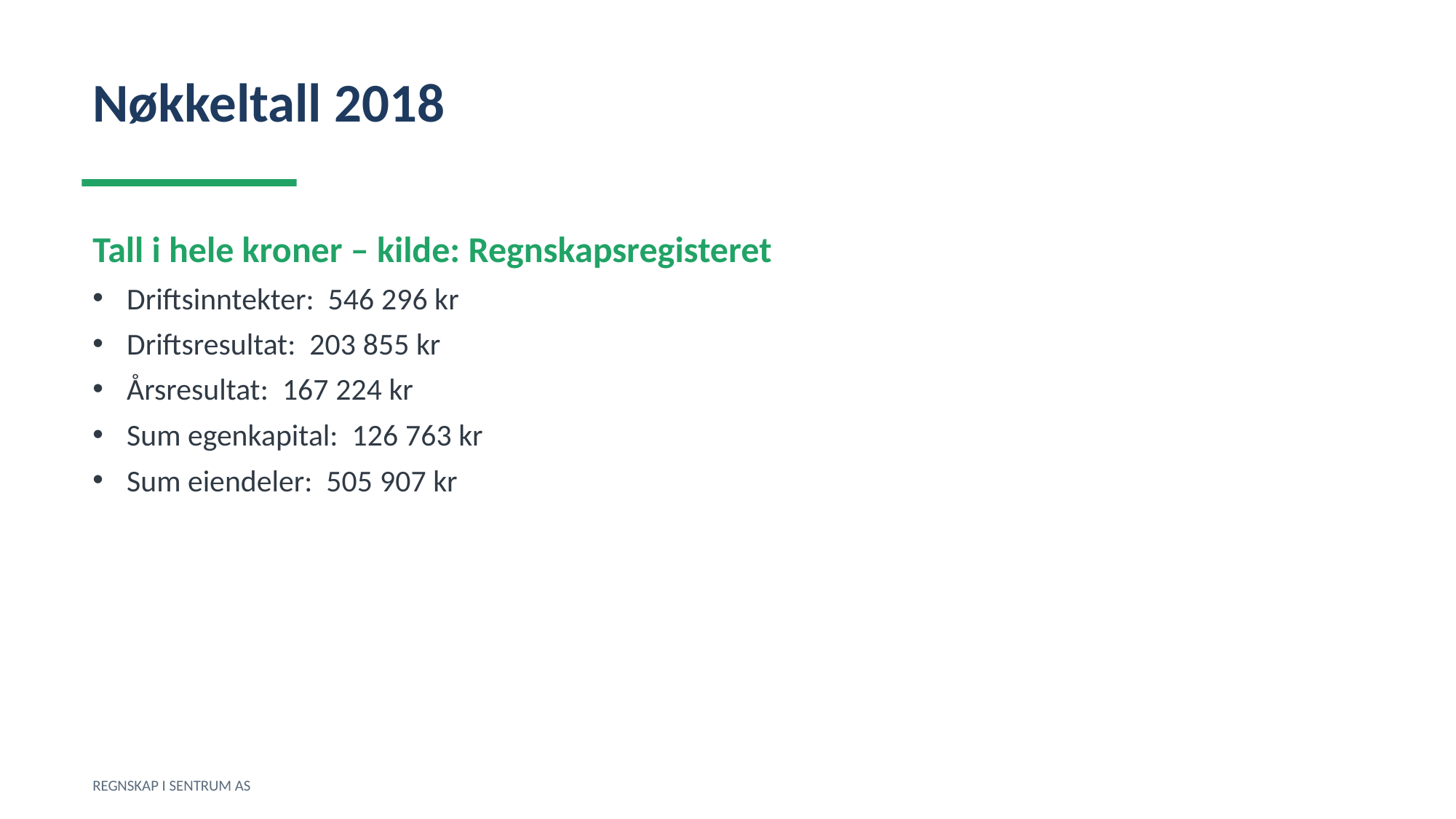

Nøkkeltall 2018

Tall i hele kroner – kilde: Regnskapsregisteret
Driftsinntekter:  546 296 kr
Driftsresultat:  203 855 kr
Årsresultat:  167 224 kr
Sum egenkapital:  126 763 kr
Sum eiendeler:  505 907 kr
REGNSKAP I SENTRUM AS